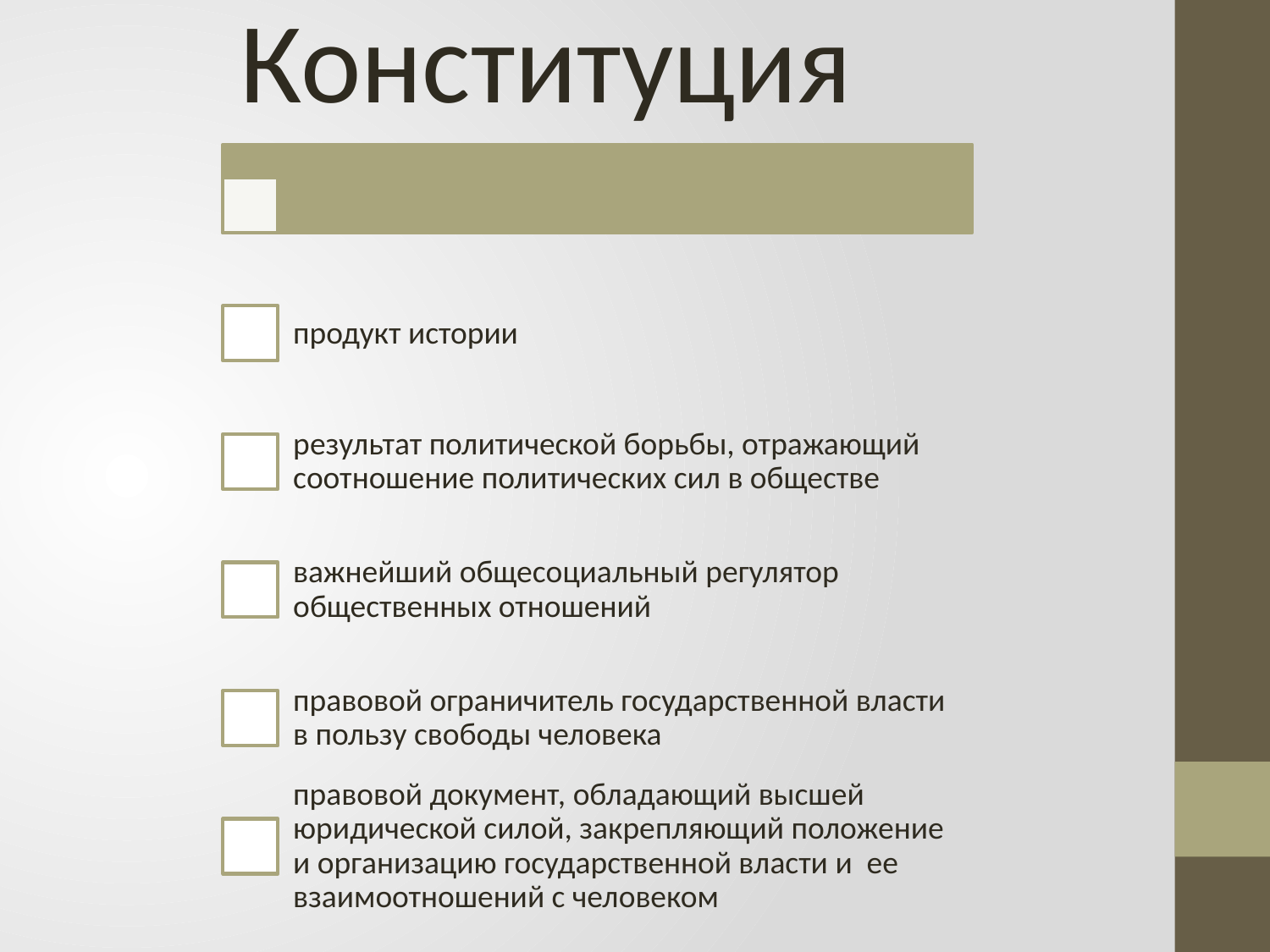

Конституция
продукт истории
результат политической борьбы, отражающий соотношение политических сил в обществе
важнейший общесоциальный регулятор общественных отношений
правовой ограничитель государственной власти в пользу свободы человека
правовой документ, обладающий высшей юридической силой, закрепляющий положение и организацию государственной власти и  ее взаимоотношений с человеком